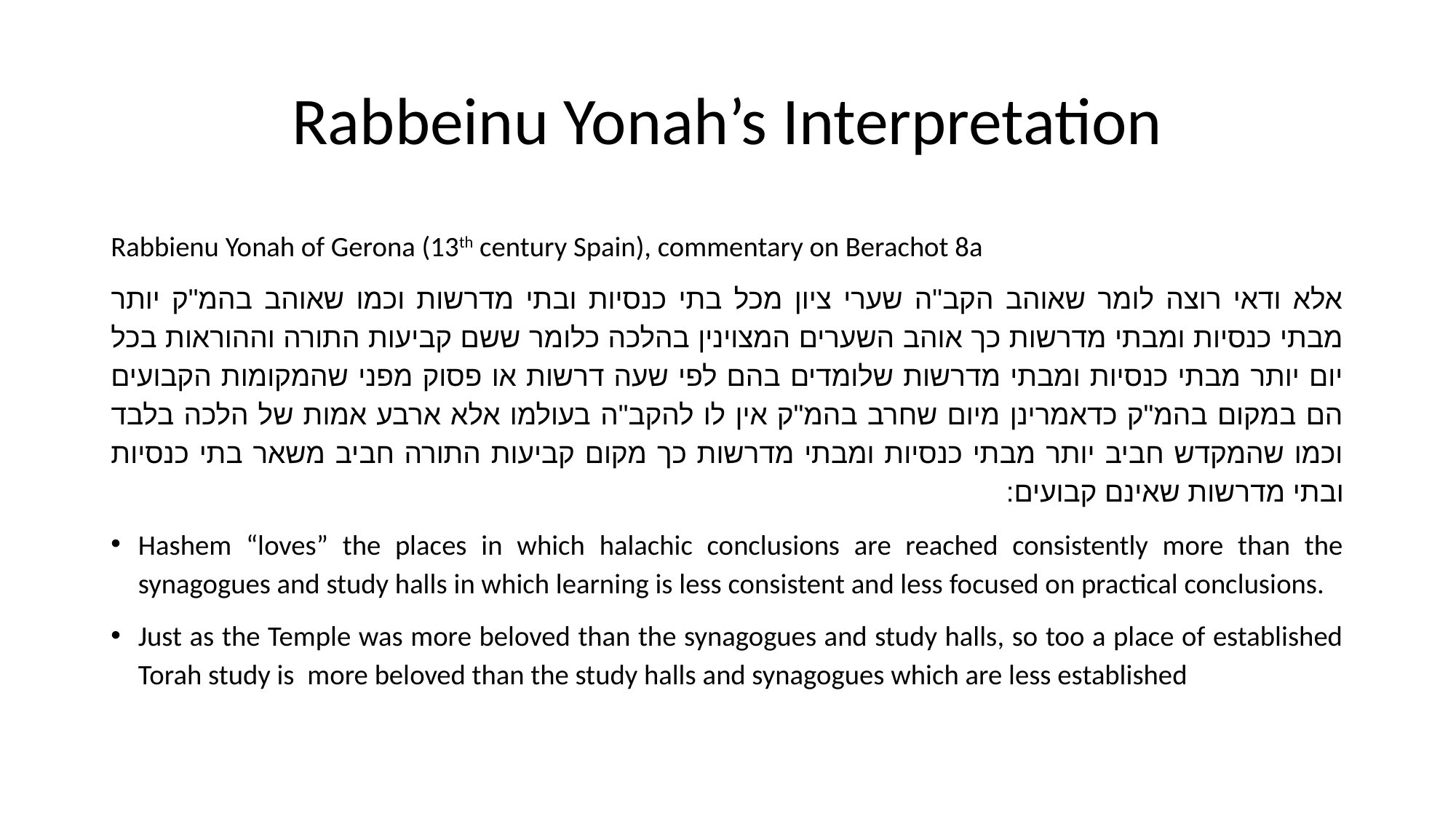

# Rabbeinu Yonah’s Interpretation
Rabbienu Yonah of Gerona (13th century Spain), commentary on Berachot 8a
אלא ודאי רוצה לומר שאוהב הקב"ה שערי ציון מכל בתי כנסיות ובתי מדרשות וכמו שאוהב בהמ"ק יותר מבתי כנסיות ומבתי מדרשות כך אוהב השערים המצוינין בהלכה כלומר ששם קביעות התורה וההוראות בכל יום יותר מבתי כנסיות ומבתי מדרשות שלומדים בהם לפי שעה דרשות או פסוק מפני שהמקומות הקבועים הם במקום בהמ"ק כדאמרינן מיום שחרב בהמ"ק אין לו להקב"ה בעולמו אלא ארבע אמות של הלכה בלבד וכמו שהמקדש חביב יותר מבתי כנסיות ומבתי מדרשות כך מקום קביעות התורה חביב משאר בתי כנסיות ובתי מדרשות שאינם קבועים:
Hashem “loves” the places in which halachic conclusions are reached consistently more than the synagogues and study halls in which learning is less consistent and less focused on practical conclusions.
Just as the Temple was more beloved than the synagogues and study halls, so too a place of established Torah study is  more beloved than the study halls and synagogues which are less established